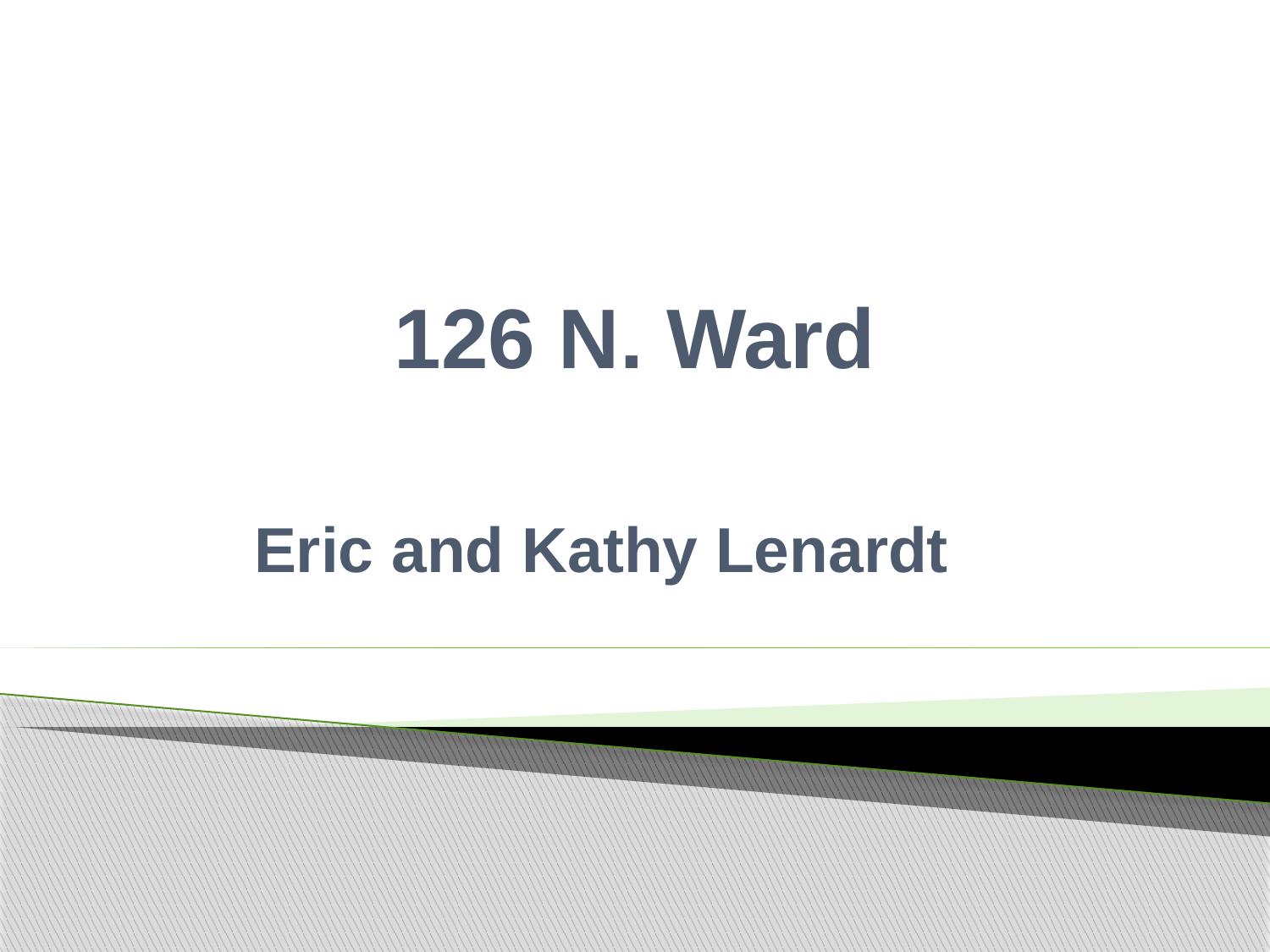

# 126 N. Ward
Eric and Kathy Lenardt